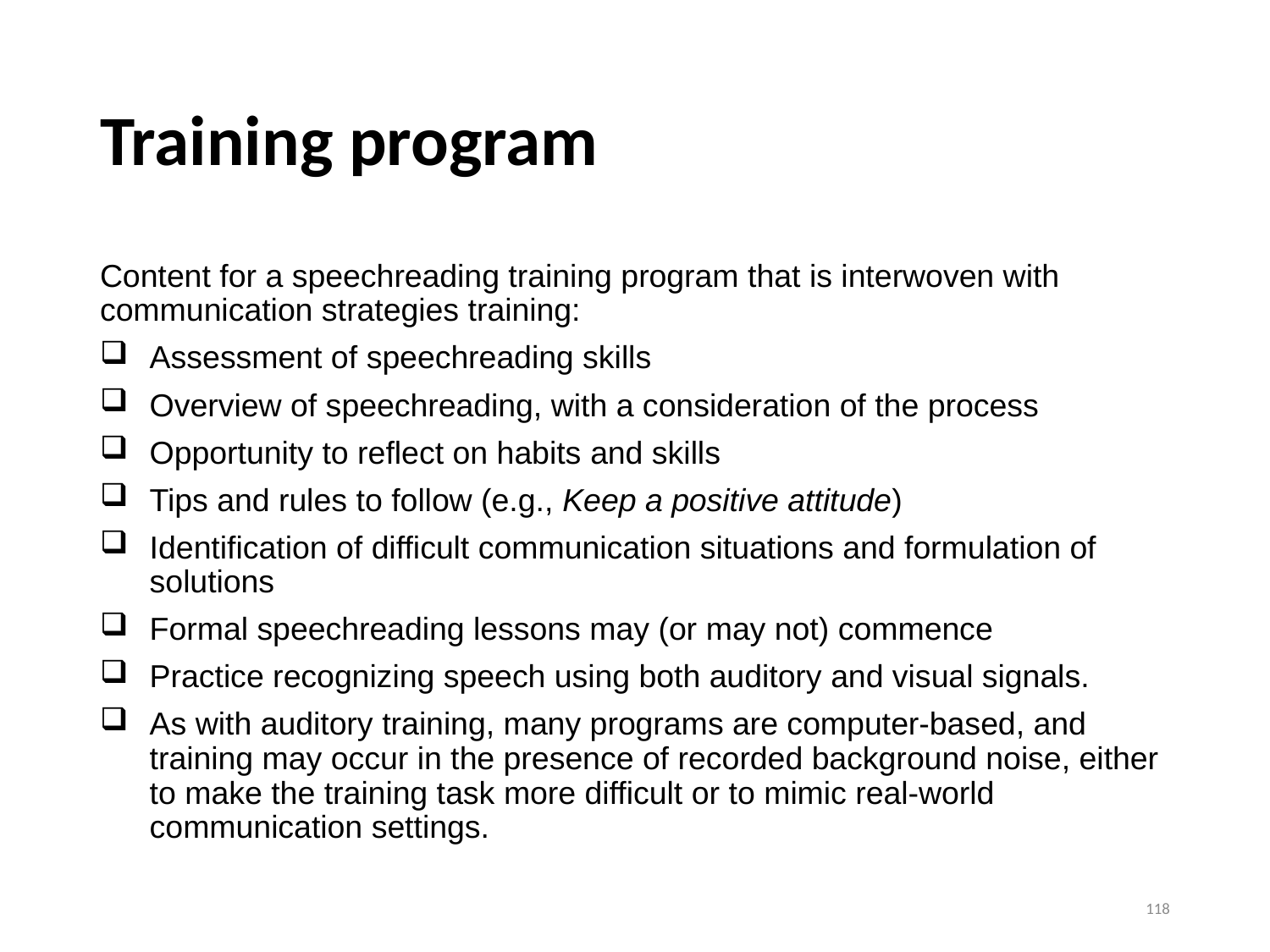

# Training program
Content for a speechreading training program that is interwoven with communication strategies training:
Assessment of speechreading skills
Overview of speechreading, with a consideration of the process
Opportunity to reflect on habits and skills
Tips and rules to follow (e.g., Keep a positive attitude)
Identification of difficult communication situations and formulation of solutions
Formal speechreading lessons may (or may not) commence
Practice recognizing speech using both auditory and visual signals.
As with auditory training, many programs are computer-based, and training may occur in the presence of recorded background noise, either to make the training task more difficult or to mimic real-world communication settings.
118